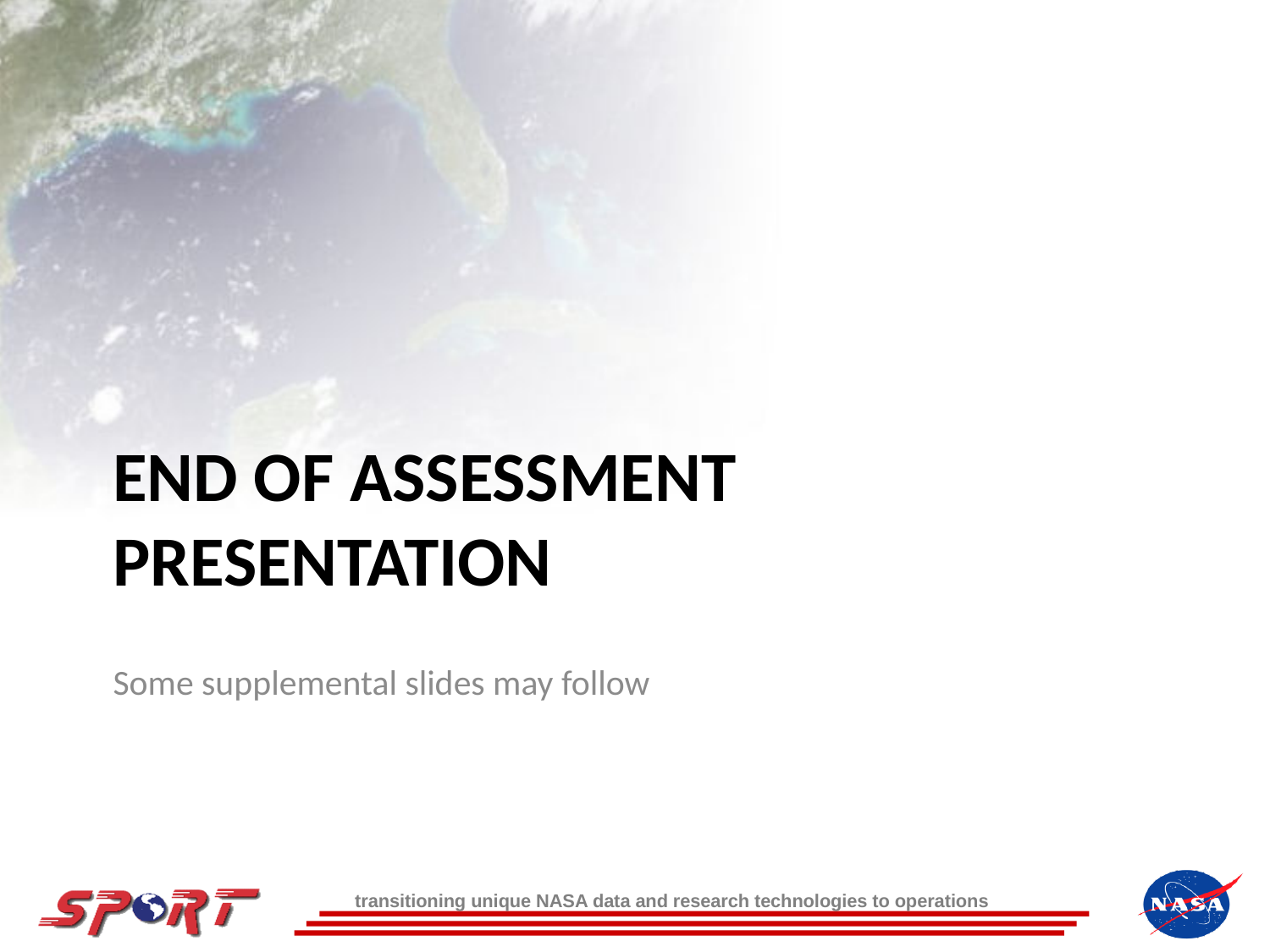

# End of Assessment presentation
Some supplemental slides may follow